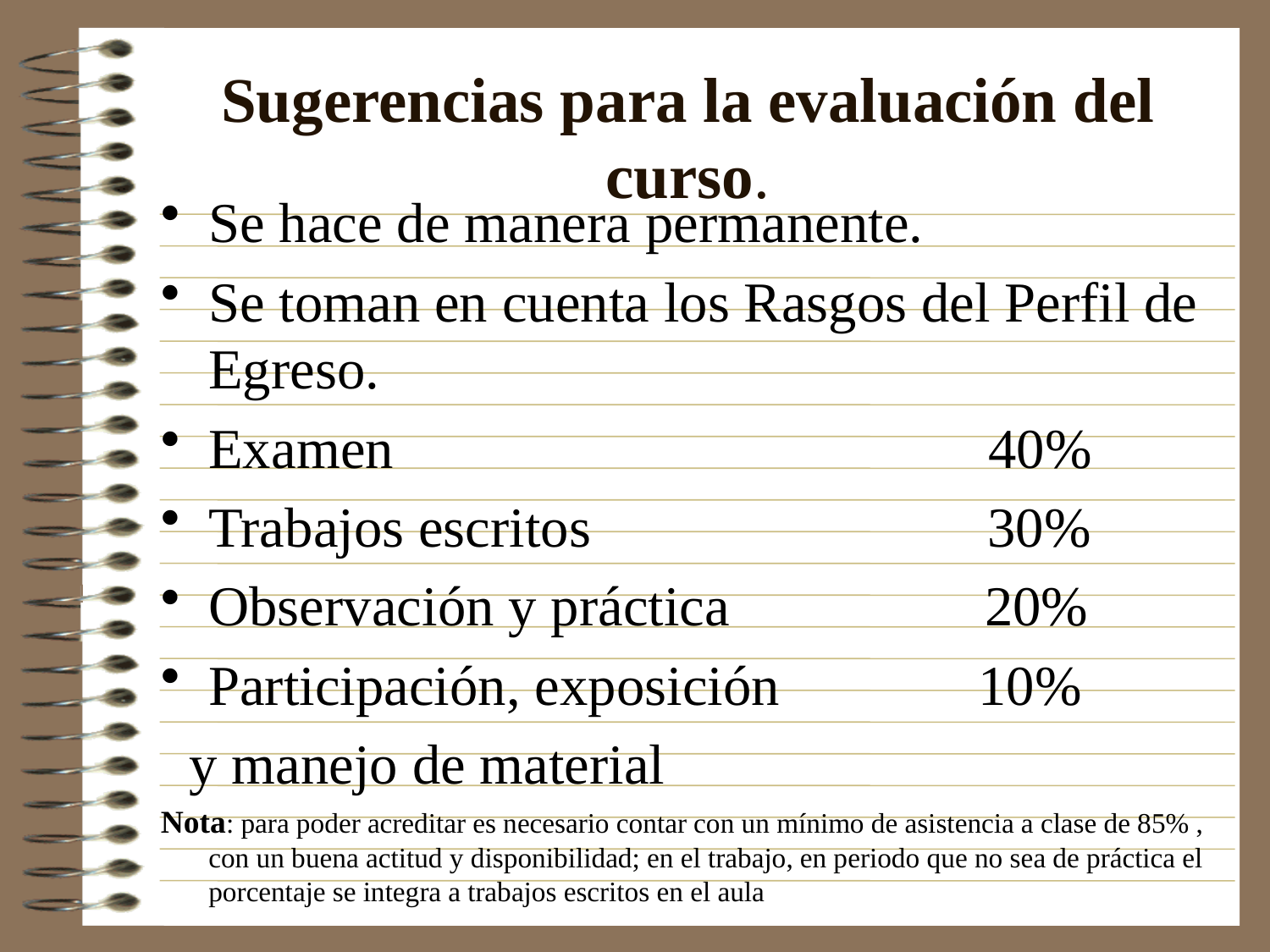

# Sugerencias para la evaluación del curso.
Se hace de manera permanente.
Se toman en cuenta los Rasgos del Perfil de Egreso.
Examen                                          40%
Trabajos escritos                            30%
Observación y práctica                  20%
Participación, exposición              10%
  y manejo de material
Nota: para poder acreditar es necesario contar con un mínimo de asistencia a clase de 85% , con un buena actitud y disponibilidad; en el trabajo, en periodo que no sea de práctica el porcentaje se integra a trabajos escritos en el aula